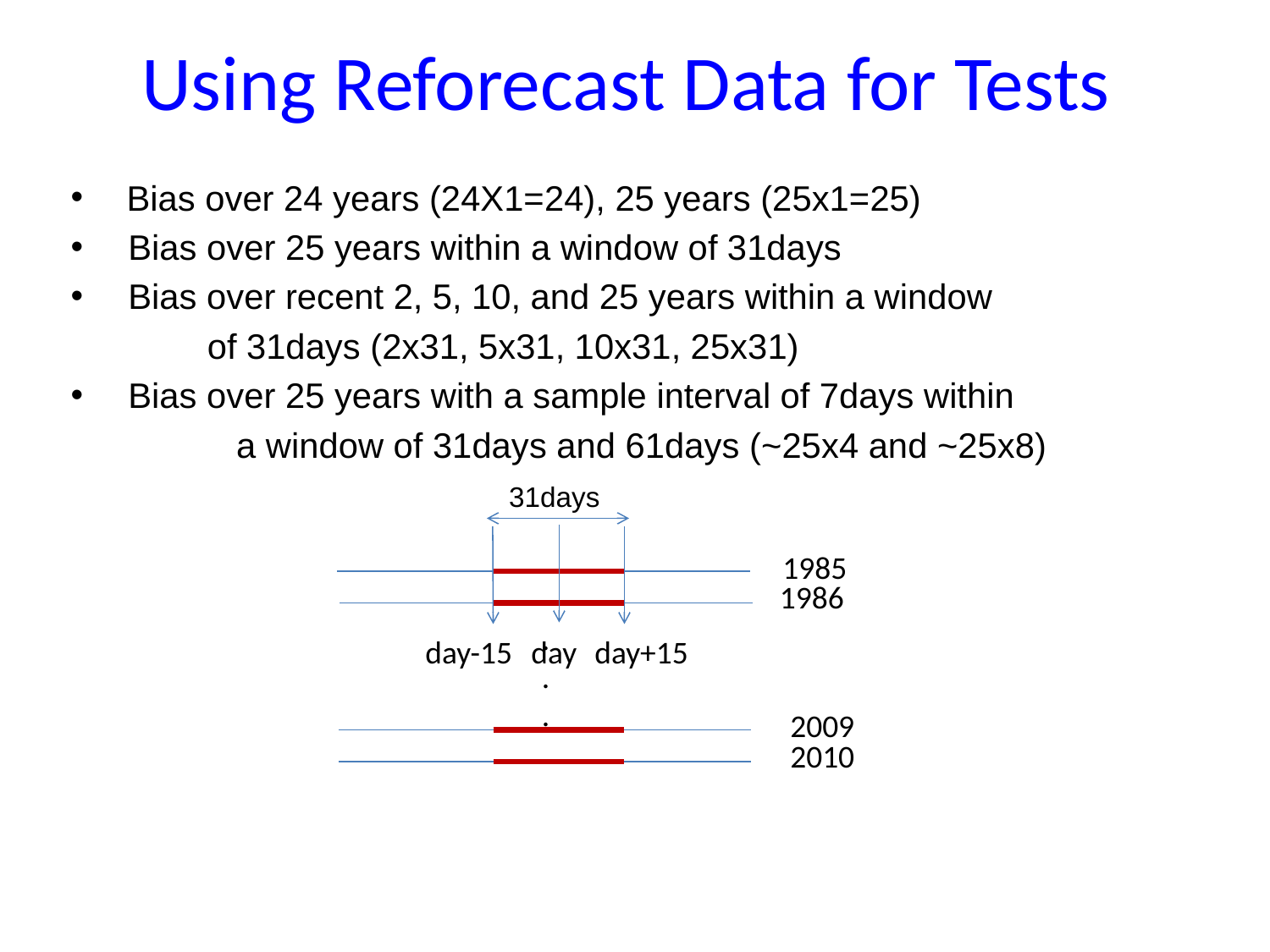

# Using Reforecast Data for Tests
 Bias over 24 years (24X1=24), 25 years (25x1=25)
 Bias over 25 years within a window of 31days
 Bias over recent 2, 5, 10, and 25 years within a window
              of 31days (2x31, 5x31, 10x31, 25x31)
 Bias over 25 years with a sample interval of 7days within
                 a window of 31days and 61days (~25x4 and ~25x8)
                                             31days

1985
1986
.
.
.
day-15
day
day+15
2009
2010